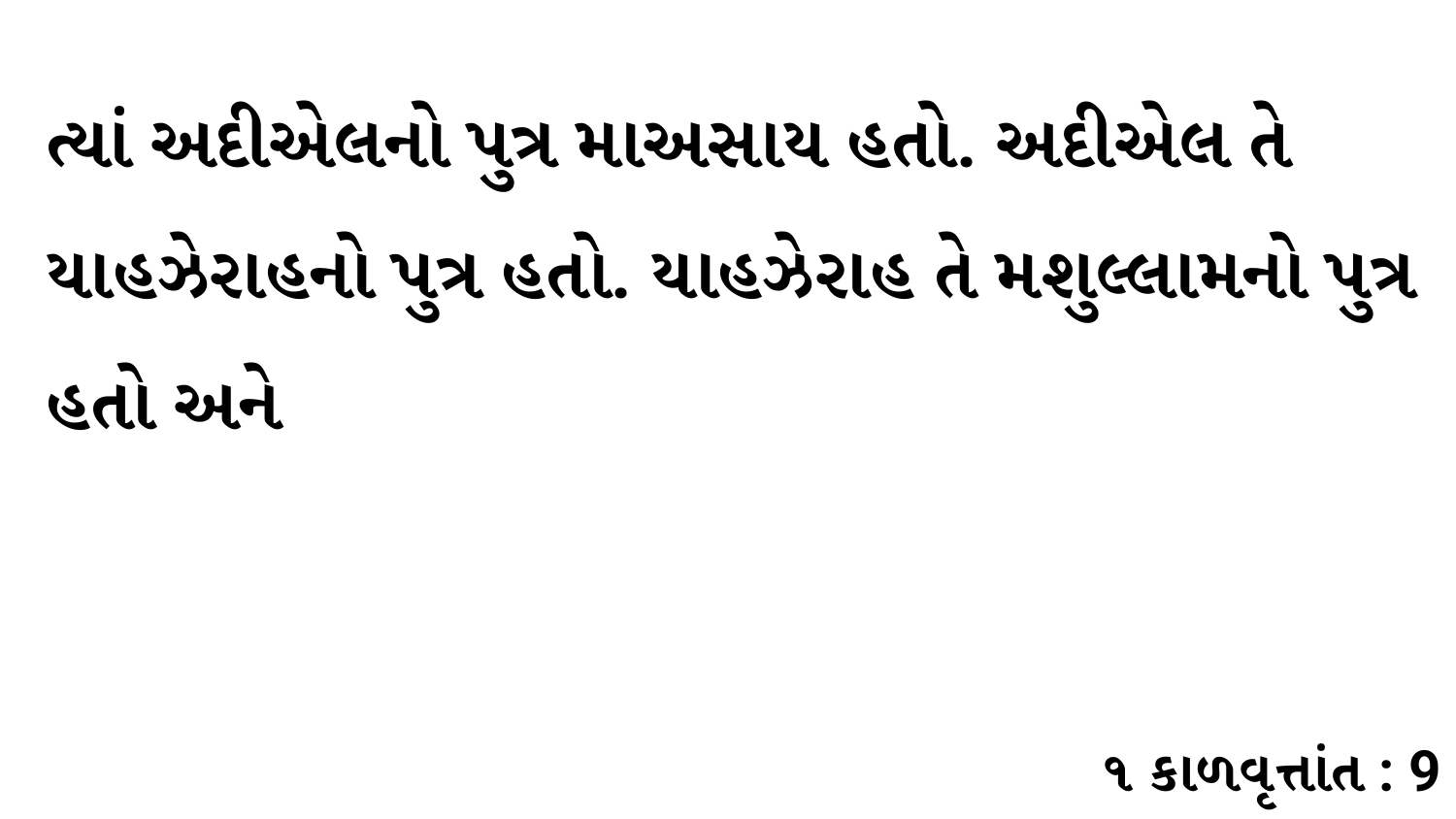

ત્યાં અદીએલનો પુત્ર માઅસાય હતો. અદીએલ તે યાહઝેરાહનો પુત્ર હતો. યાહઝેરાહ તે મશુલ્લામનો પુત્ર હતો અને
૧ કાળવૃત્તાંત : 9